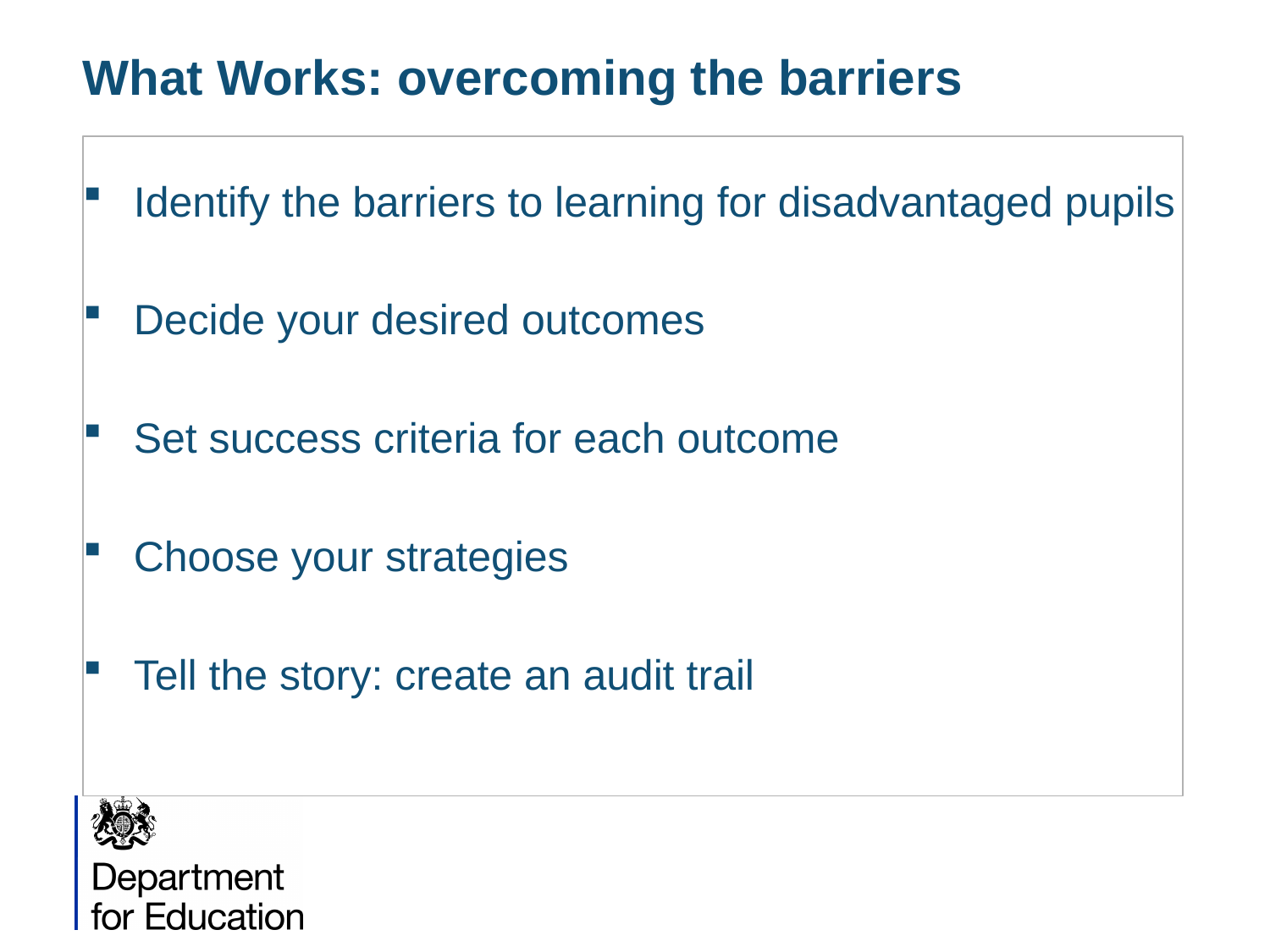

# What Works: overcoming the barriers

Identify the barriers to learning for disadvantaged pupils

Decide your desired outcomes

Set success criteria for each outcome

Choose your strategies

Tell the story: create an audit trail